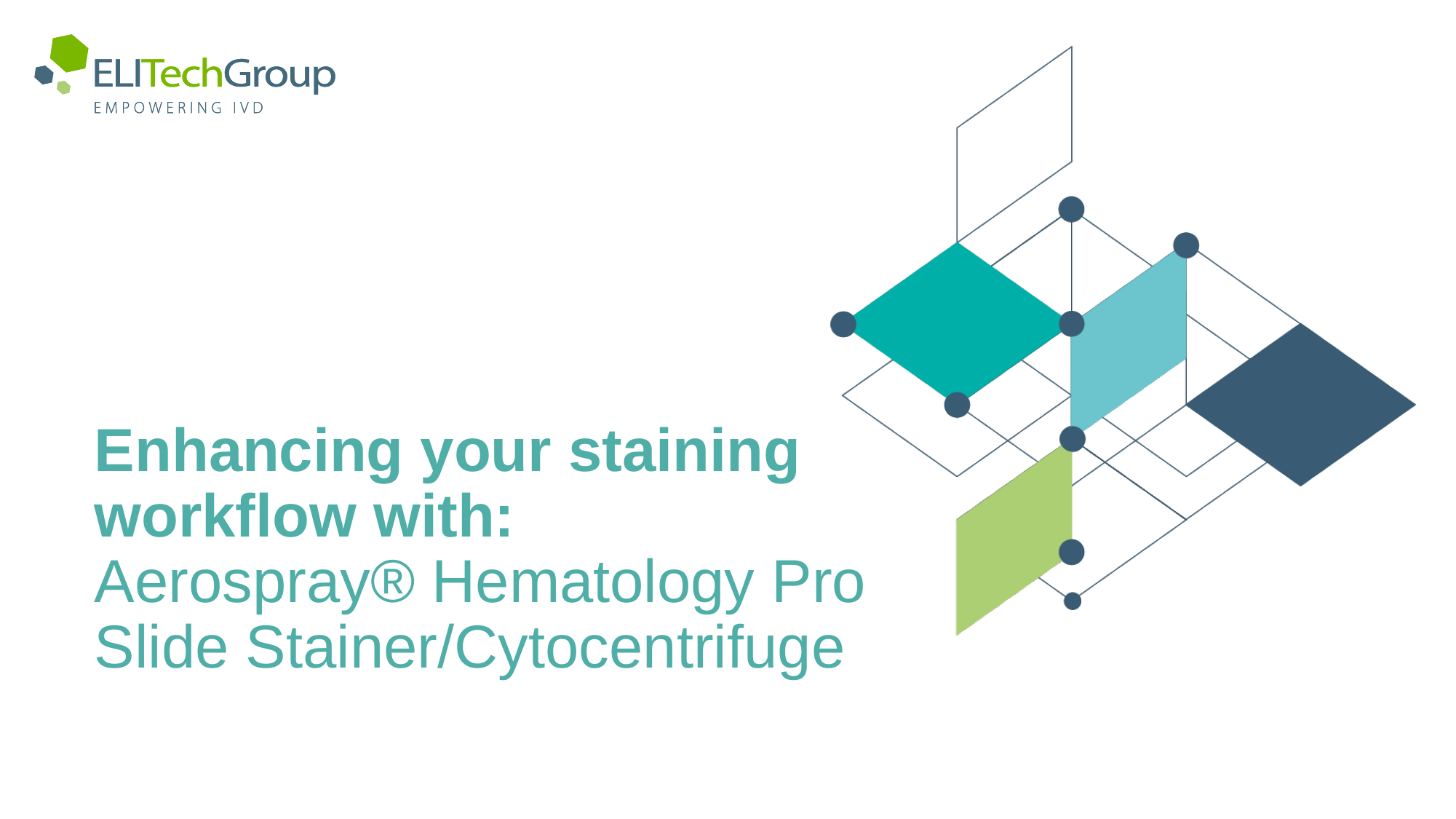

# Enhancing your staining workflow with: Aerospray® Hematology Pro Slide Stainer/Cytocentrifuge